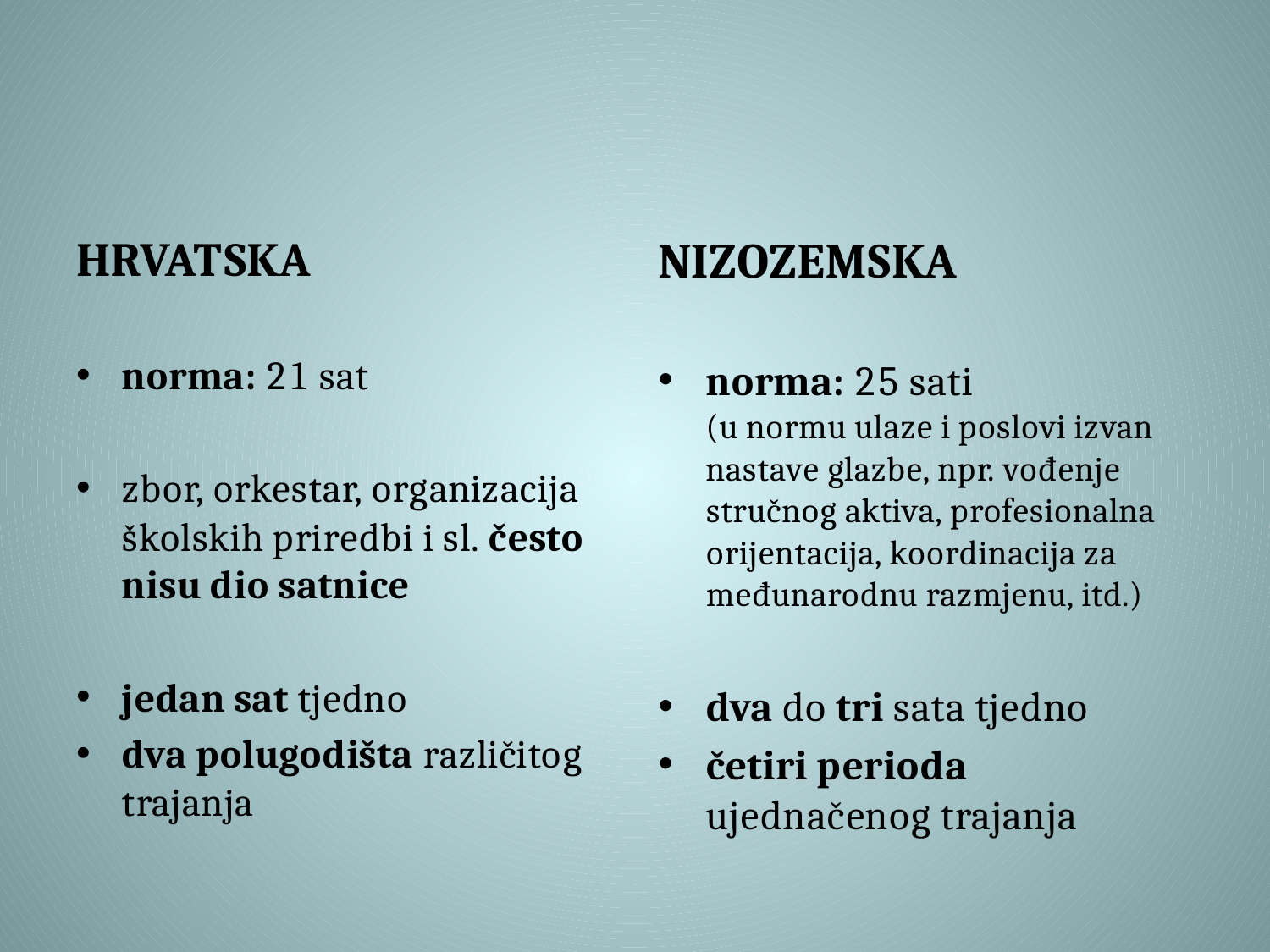

#
HRVATSKA

norma: 21 sat

zbor, orkestar, organizacija školskih priredbi i sl. često nisu dio satnice

jedan sat tjedno
dva polugodišta različitog trajanja

NIZOZEMSKA

norma: 25 sati                         (u normu ulaze i poslovi izvan nastave glazbe, npr. vođenje stručnog aktiva, profesionalna orijentacija, koordinacija za međunarodnu razmjenu, itd.)

dva do tri sata tjedno
četiri perioda ujednačenog trajanja